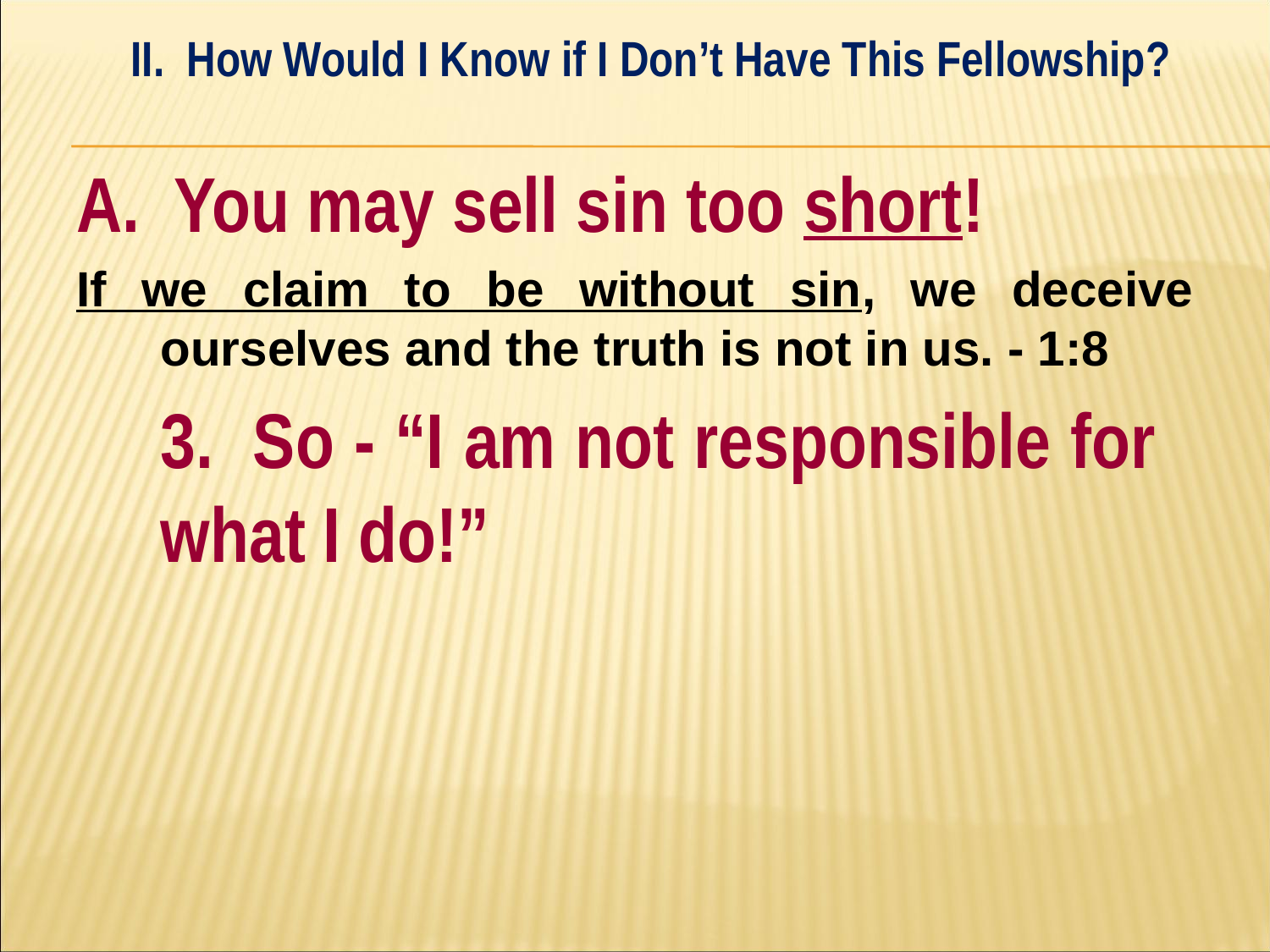

II.  How Would I Know if I Don’t Have This Fellowship?
#
A.  You may sell sin too short!
If we claim to be without sin, we deceive ourselves and the truth is not in us. - 1:8
	3.  So - “I am not responsible for 	what I do!”